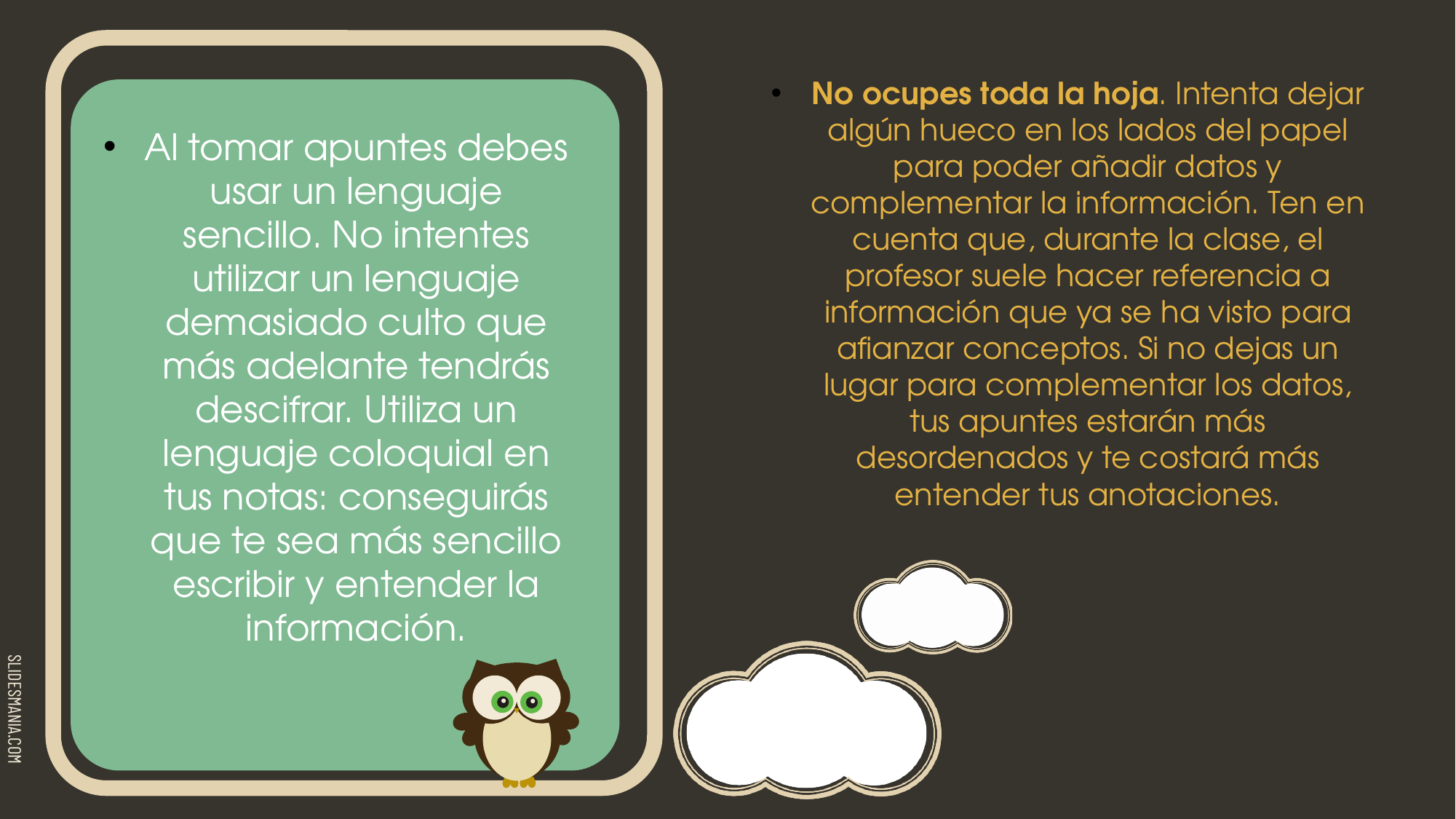

No ocupes toda la hoja. Intenta dejar algún hueco en los lados del papel para poder añadir datos y complementar la información. Ten en cuenta que, durante la clase, el profesor suele hacer referencia a información que ya se ha visto para afianzar conceptos. Si no dejas un lugar para complementar los datos, tus apuntes estarán más desordenados y te costará más entender tus anotaciones.
Al tomar apuntes debes usar un lenguaje sencillo. No intentes utilizar un lenguaje demasiado culto que más adelante tendrás descifrar. Utiliza un lenguaje coloquial en tus notas: conseguirás que te sea más sencillo escribir y entender la información.